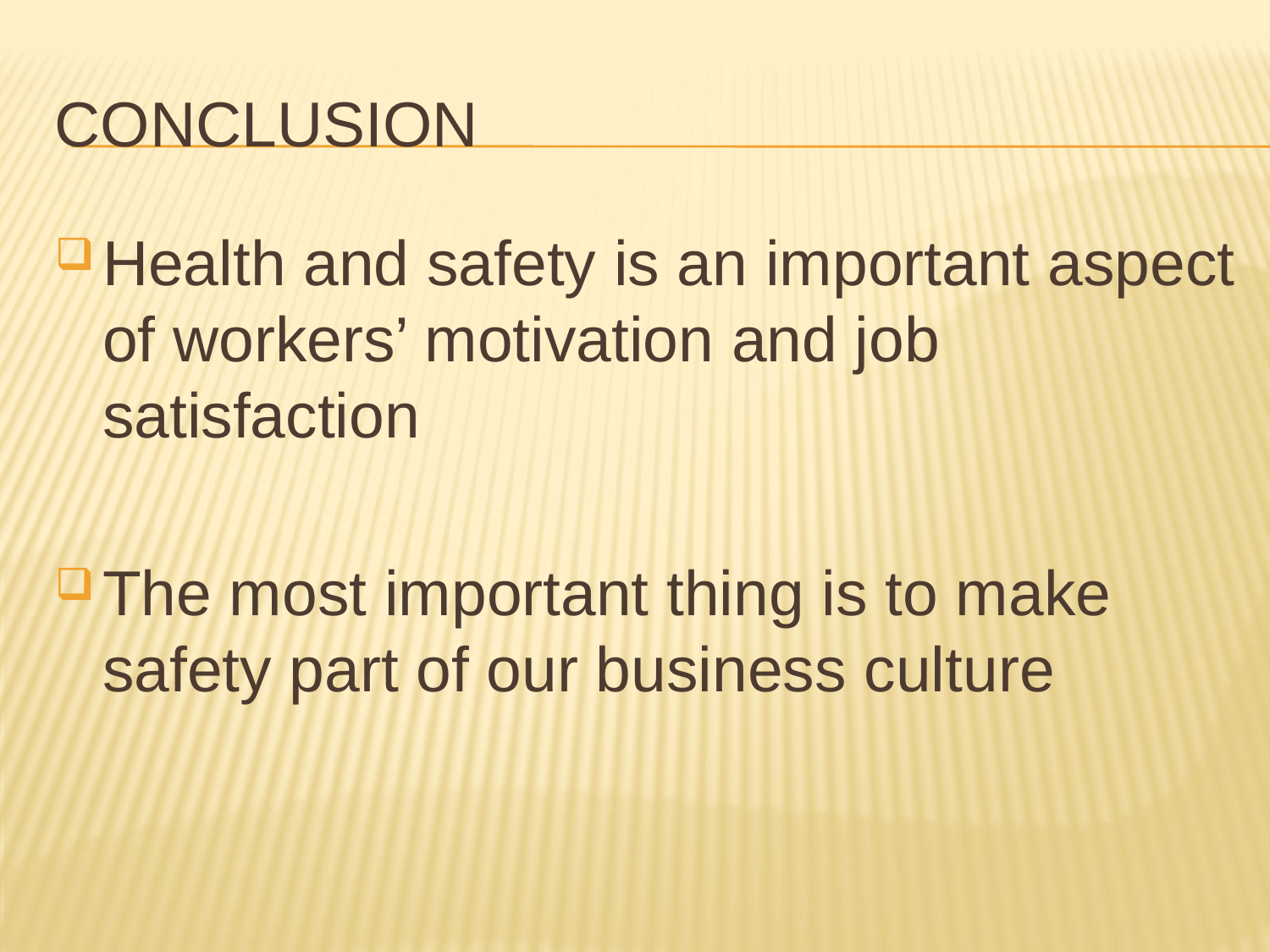

# Conclusion
Health and safety is an important aspect of workers’ motivation and job satisfaction

The most important thing is to make safety part of our business culture